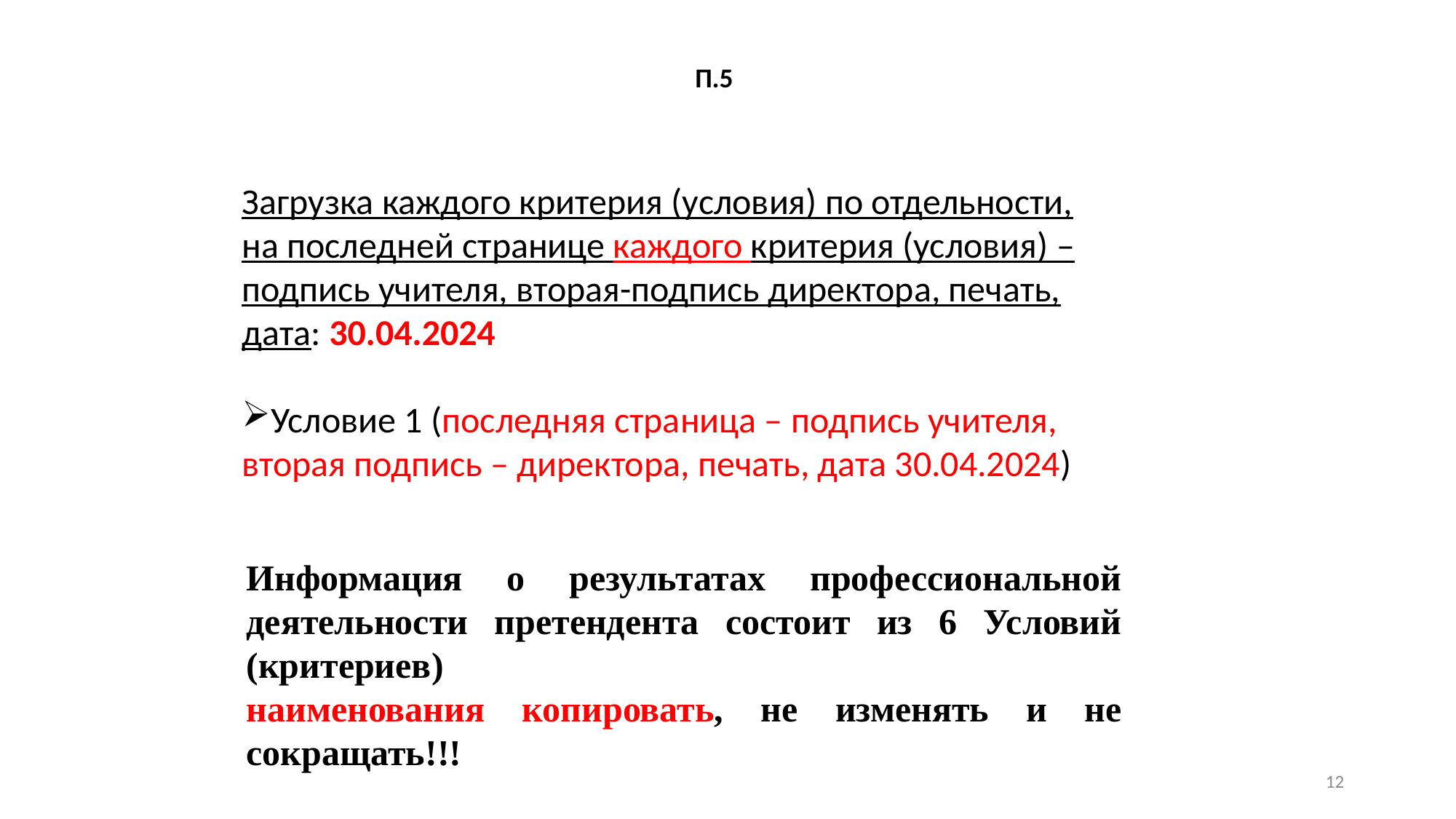

П.5
Загрузка каждого критерия (условия) по отдельности, на последней странице каждого критерия (условия) – подпись учителя, вторая-подпись директора, печать, дата: 30.04.2024

Условие 1 (последняя страница – подпись учителя, вторая подпись – директора, печать, дата 30.04.2024)
Информация о результатах профессиональной деятельности претендента состоит из 6 Условий (критериев)
наименования копировать, не изменять и не сокращать!!!
12